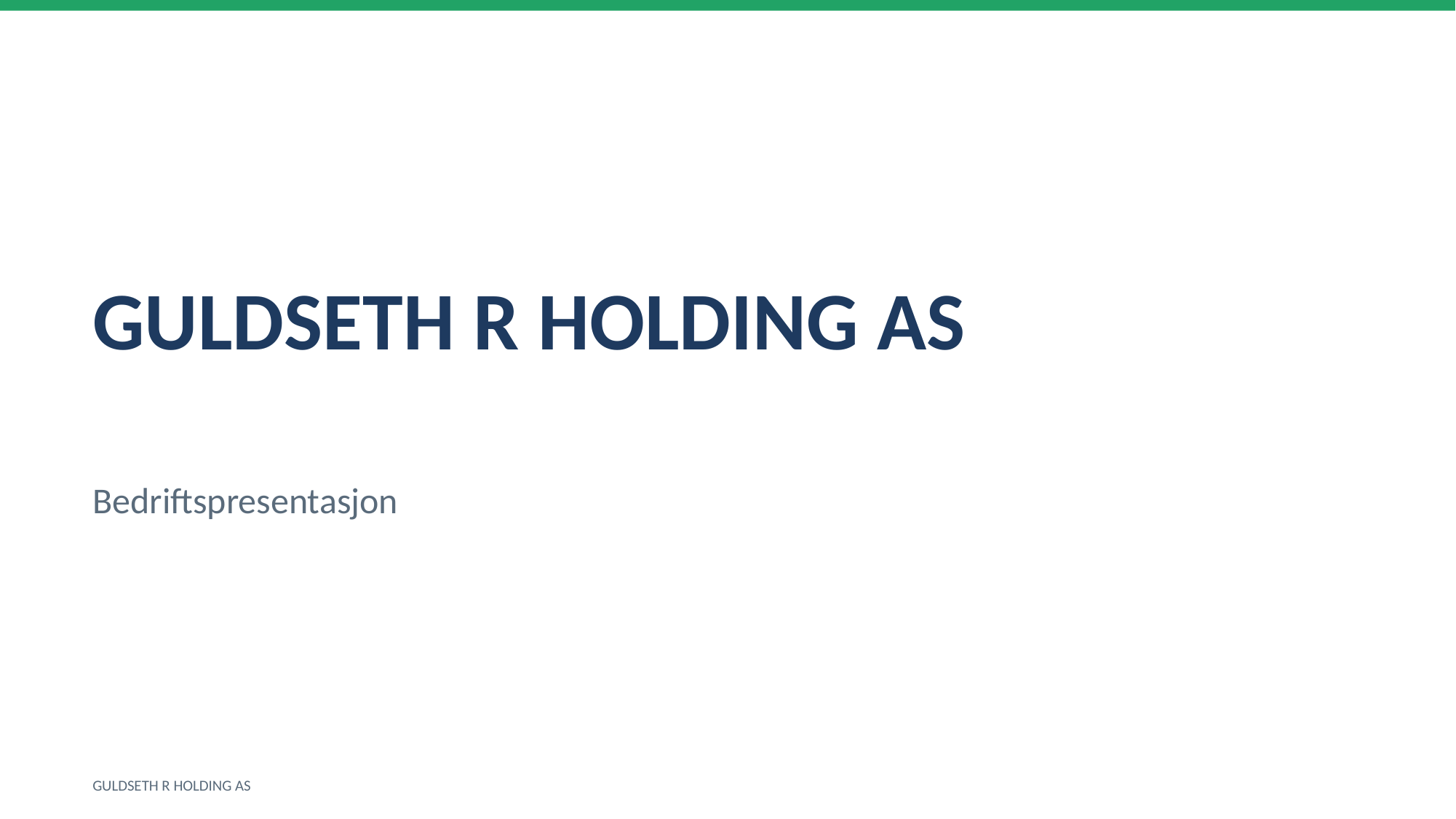

GULDSETH R HOLDING AS
Bedriftspresentasjon
GULDSETH R HOLDING AS